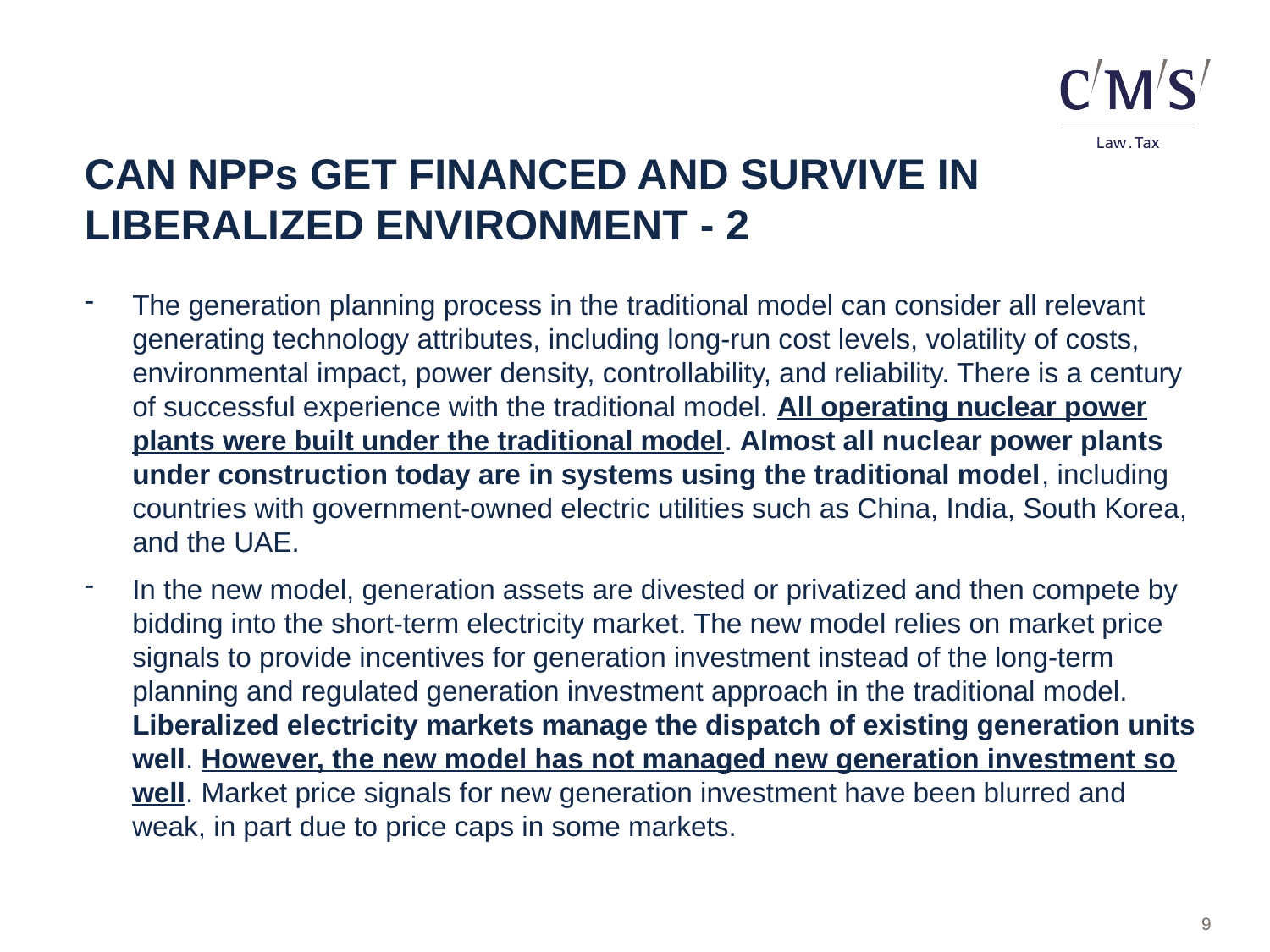

CAN NPPs GET FINANCED AND SURVIVE IN LIBERALIZED ENVIRONMENT - 2
The generation planning process in the traditional model can consider all relevant generating technology attributes, including long-run cost levels, volatility of costs, environmental impact, power density, controllability, and reliability. There is a century of successful experience with the traditional model. All operating nuclear power plants were built under the traditional model. Almost all nuclear power plants under construction today are in systems using the traditional model, including countries with government-owned electric utilities such as China, India, South Korea, and the UAE.
In the new model, generation assets are divested or privatized and then compete by bidding into the short-term electricity market. The new model relies on market price signals to provide incentives for generation investment instead of the long-term planning and regulated generation investment approach in the traditional model. Liberalized electricity markets manage the dispatch of existing generation units well. However, the new model has not managed new generation investment so well. Market price signals for new generation investment have been blurred and weak, in part due to price caps in some markets.
9